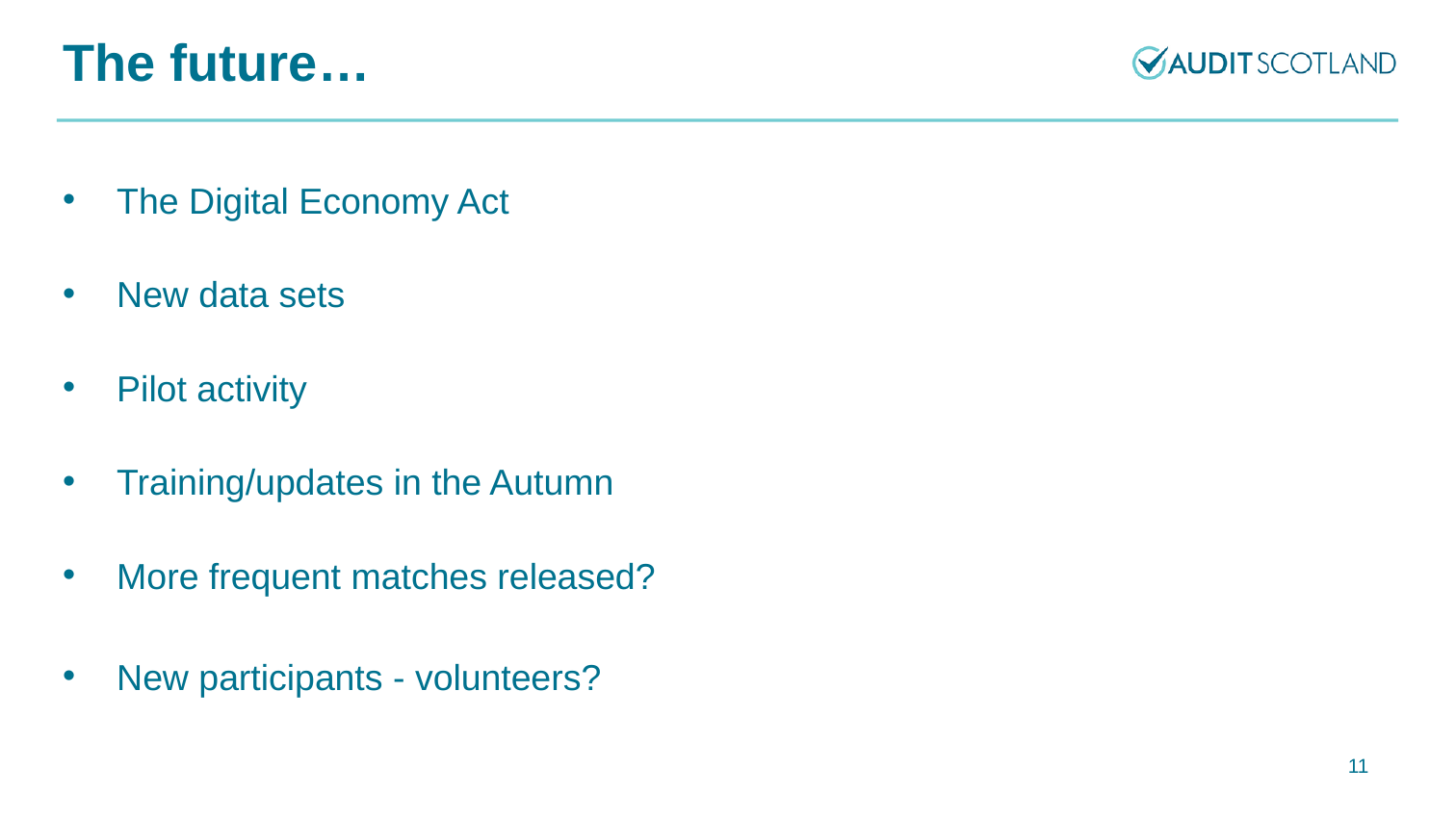

# The future…
The Digital Economy Act
New data sets
Pilot activity
Training/updates in the Autumn
More frequent matches released?

New participants - volunteers?

11